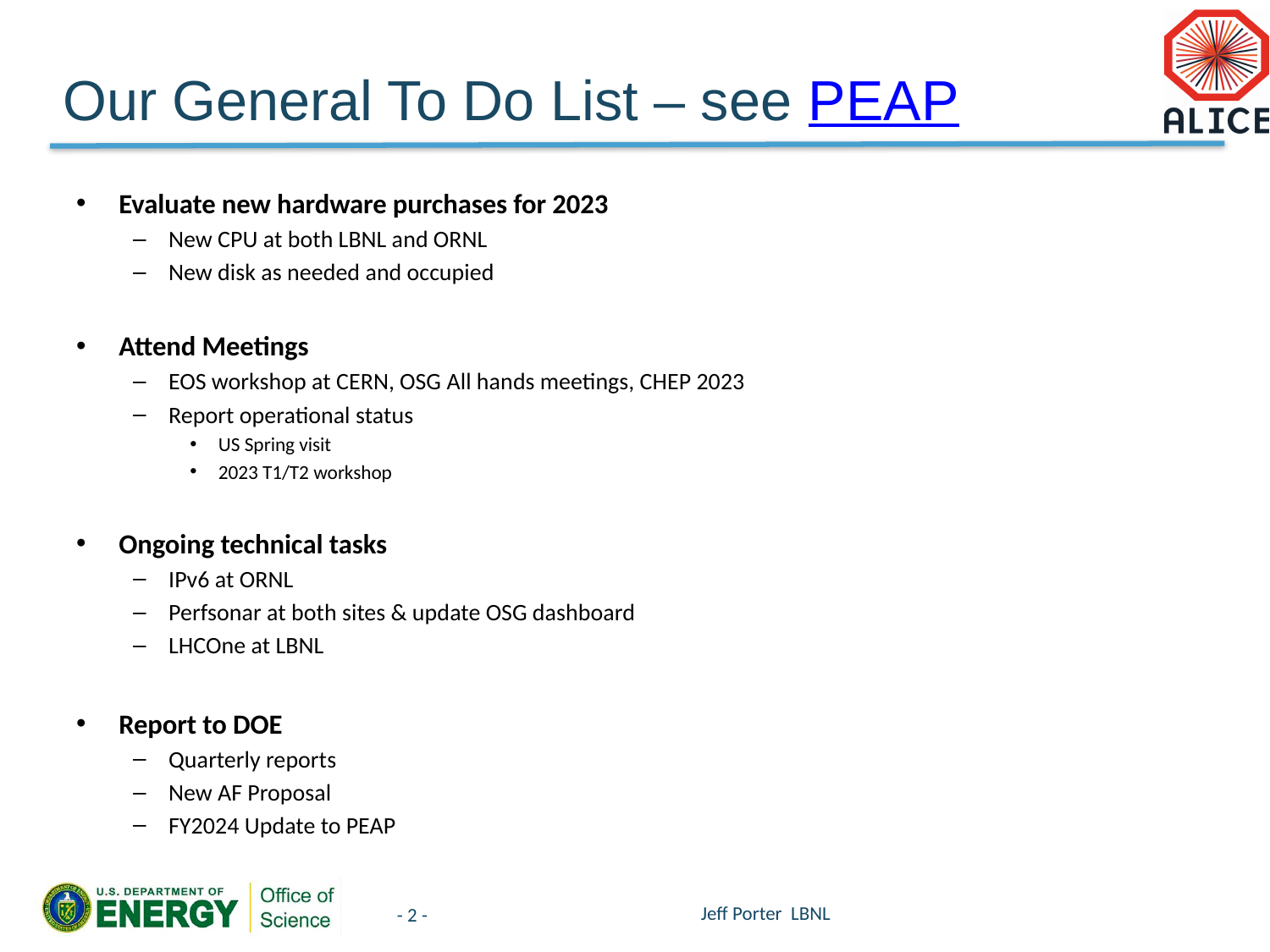

# Our General To Do List – see PEAP
Evaluate new hardware purchases for 2023
New CPU at both LBNL and ORNL
New disk as needed and occupied

Attend Meetings
EOS workshop at CERN, OSG All hands meetings, CHEP 2023
Report operational status
US Spring visit
2023 T1/T2 workshop

Ongoing technical tasks
IPv6 at ORNL
Perfsonar at both sites & update OSG dashboard
LHCOne at LBNL

Report to DOE
Quarterly reports
New AF Proposal
FY2024 Update to PEAP

Jeff Porter  LBNL
- 2 -